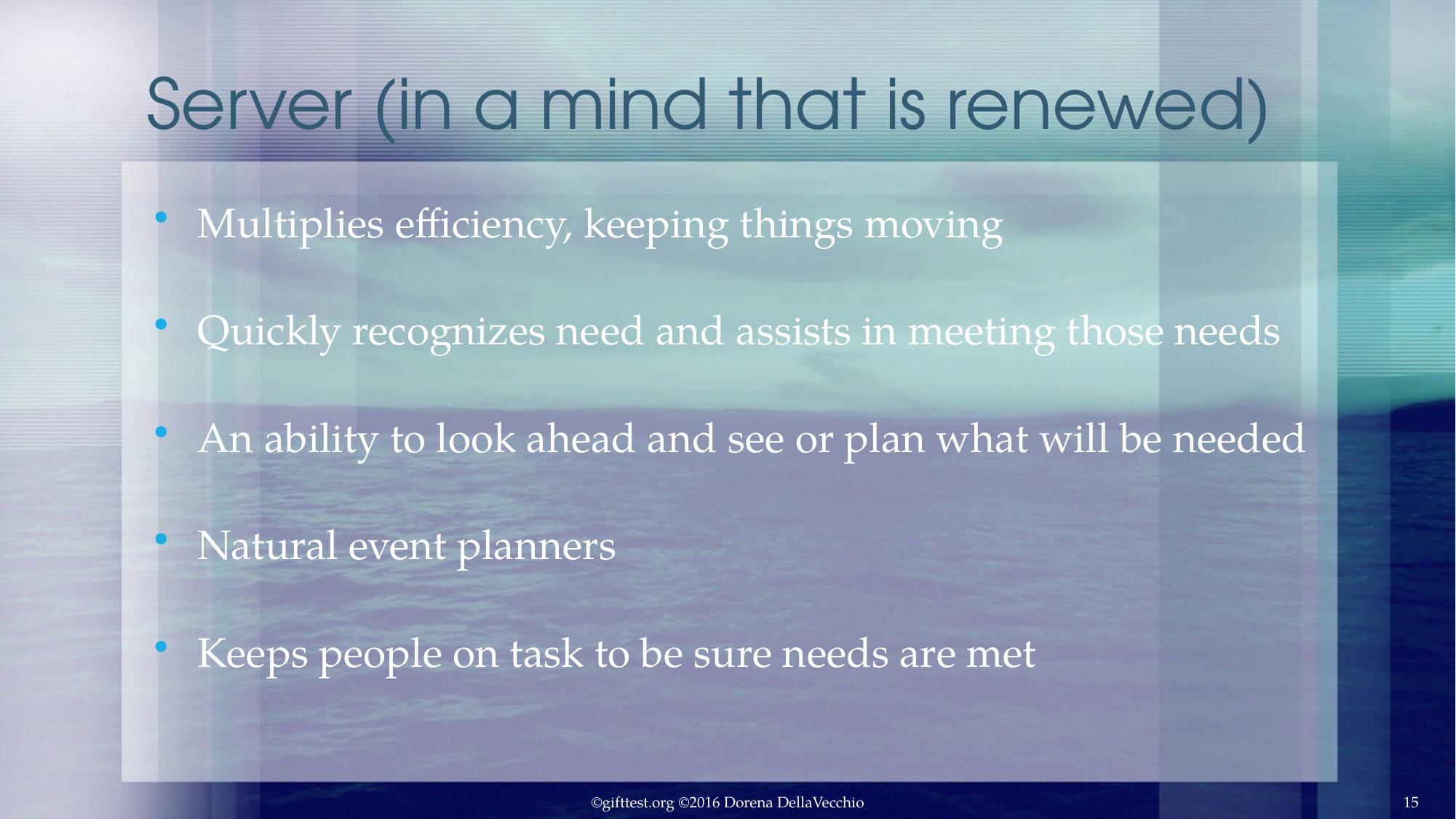

# Server (in a mind that is renewed)
Multiplies efficiency, keeping things moving
Quickly recognizes need and assists in meeting those needs
An ability to look ahead and see or plan what will be needed
Natural event planners
Keeps people on task to be sure needs are met

©gifttest.org ©2016 Dorena DellaVecchio
15